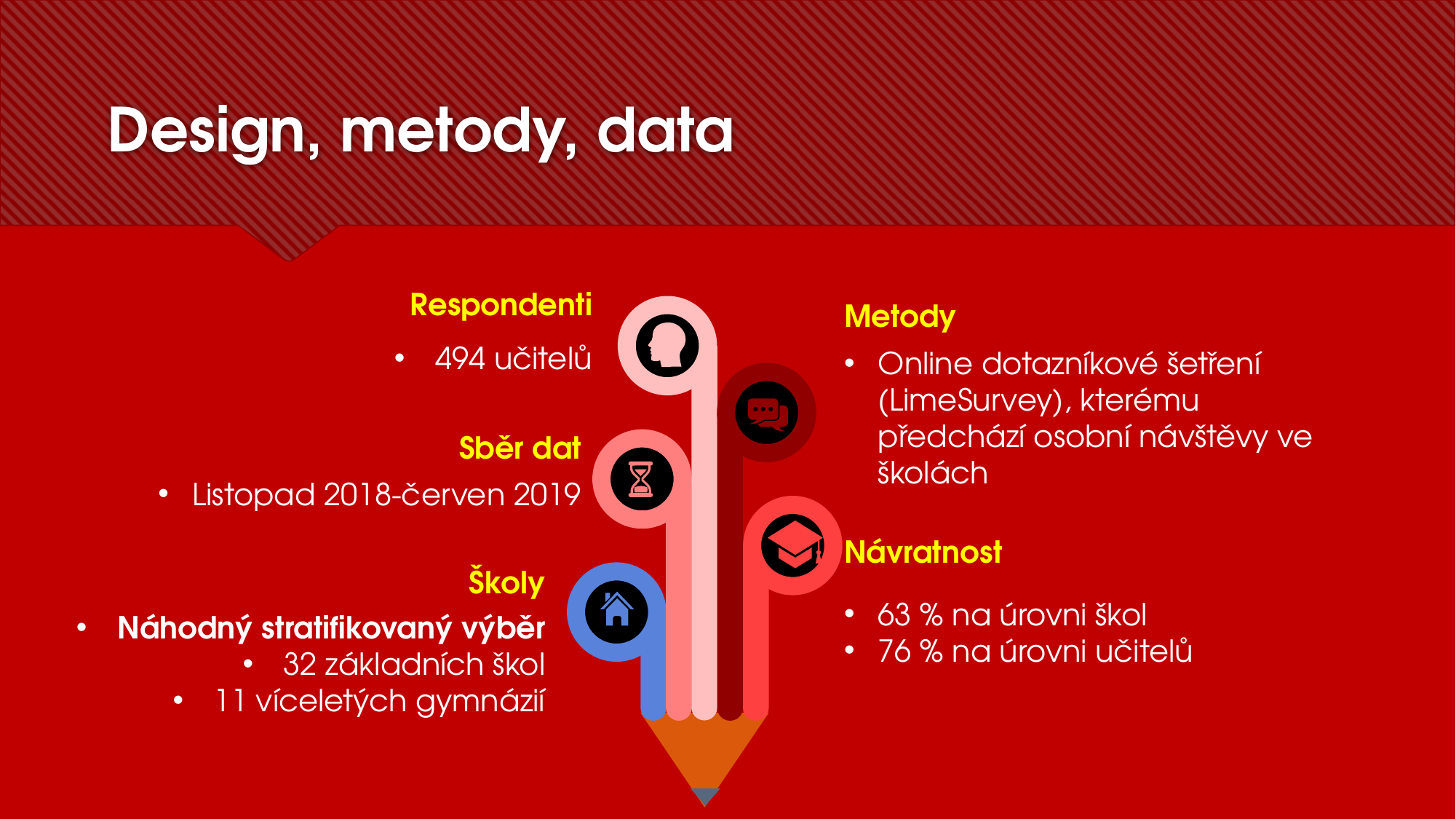

# Design, metody, data
Respondenti
494 učitelů
Metody
Online dotazníkové šetření (LimeSurvey), kterému předchází osobní návštěvy ve školách

Sběr dat
Listopad 2018-červen 2019

Návratnost
63 % na úrovni škol
76 % na úrovni učitelů
Školy
Náhodný stratifikovaný výběr
32 základních škol
11 víceletých gymnázií